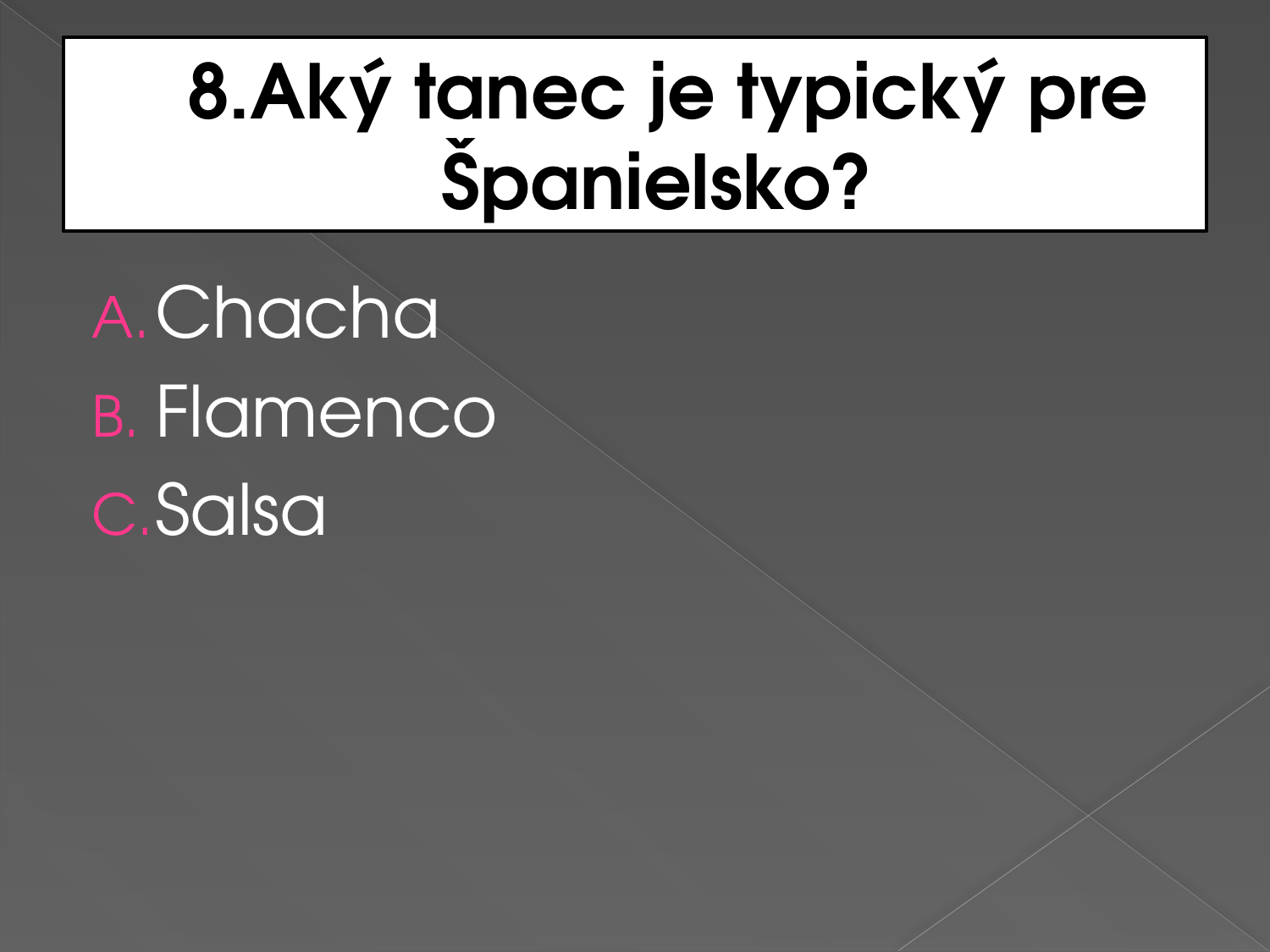

# 8.Aký tanec je typický pre Španielsko?
Chacha
Flamenco
Salsa